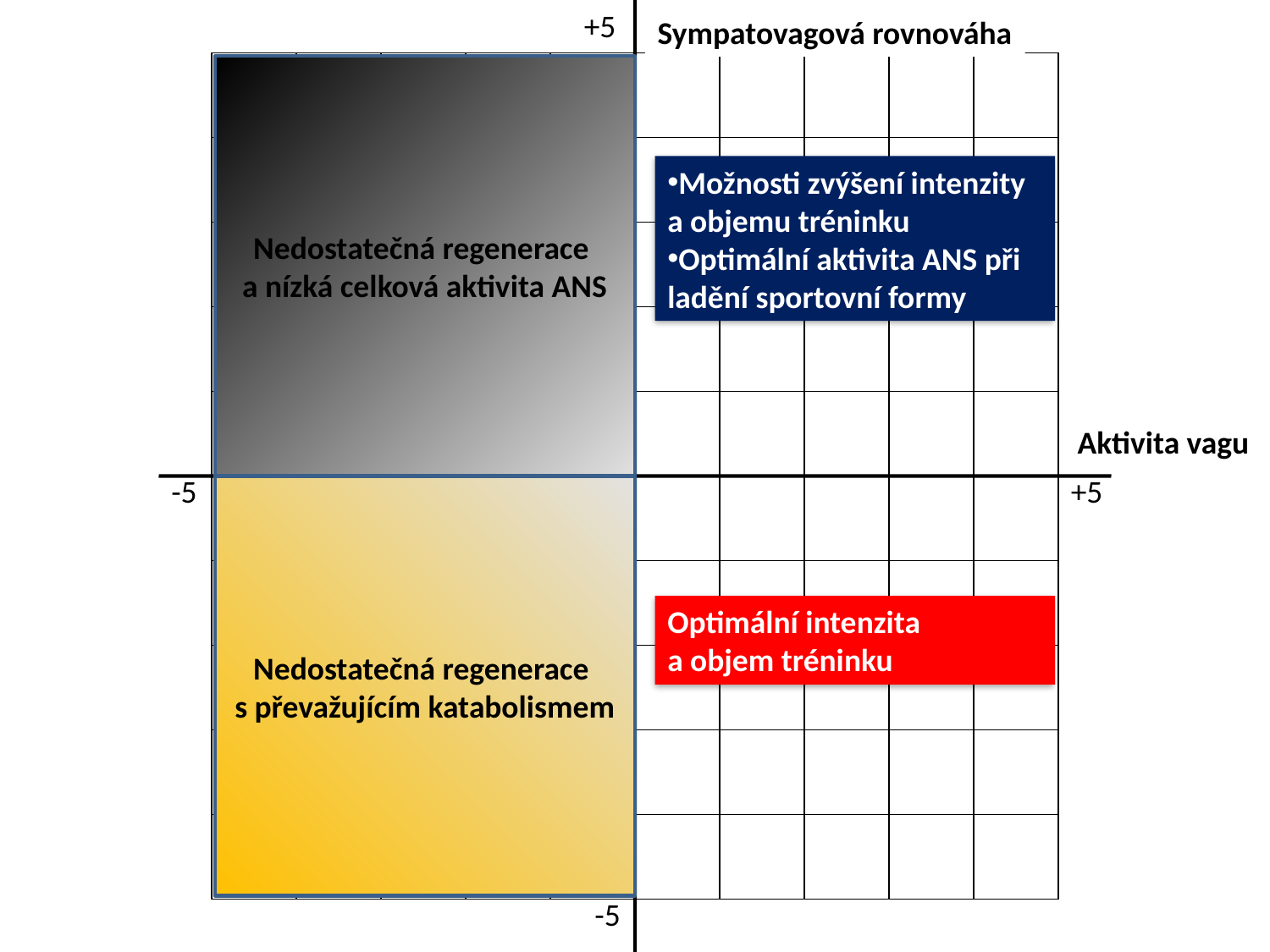

+5

Sympatovagová rovnováha

Nedostatečná regenerace
a nízká celková aktivita ANS

Možnosti zvýšení intenzity
a objemu tréninku
Optimální aktivita ANS při ladění sportovní formy

Aktivita vagu
-5
+5

Nedostatečná regenerace
s převažujícím katabolismem

Optimální intenzita
a objem tréninku

-5